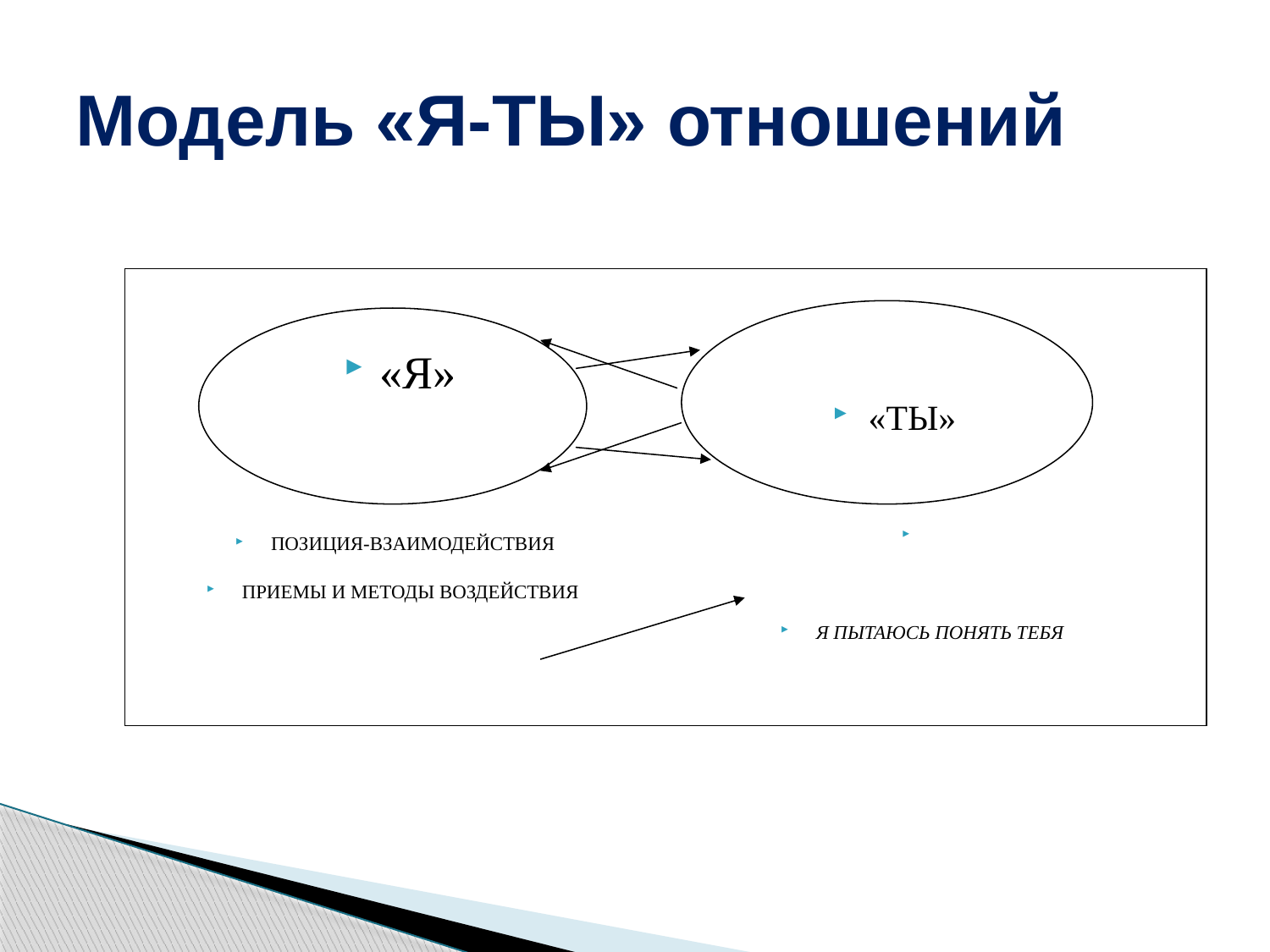

# Модель «Я-ТЫ» отношений

«ТЫ»
«Я»

Я ПЫТАЮСЬ ПОНЯТЬ ТЕБЯ
ПОЗИЦИЯ-ВЗАИМОДЕЙСТВИЯ
ПРИЕМЫ И МЕТОДЫ ВОЗДЕЙСТВИЯ